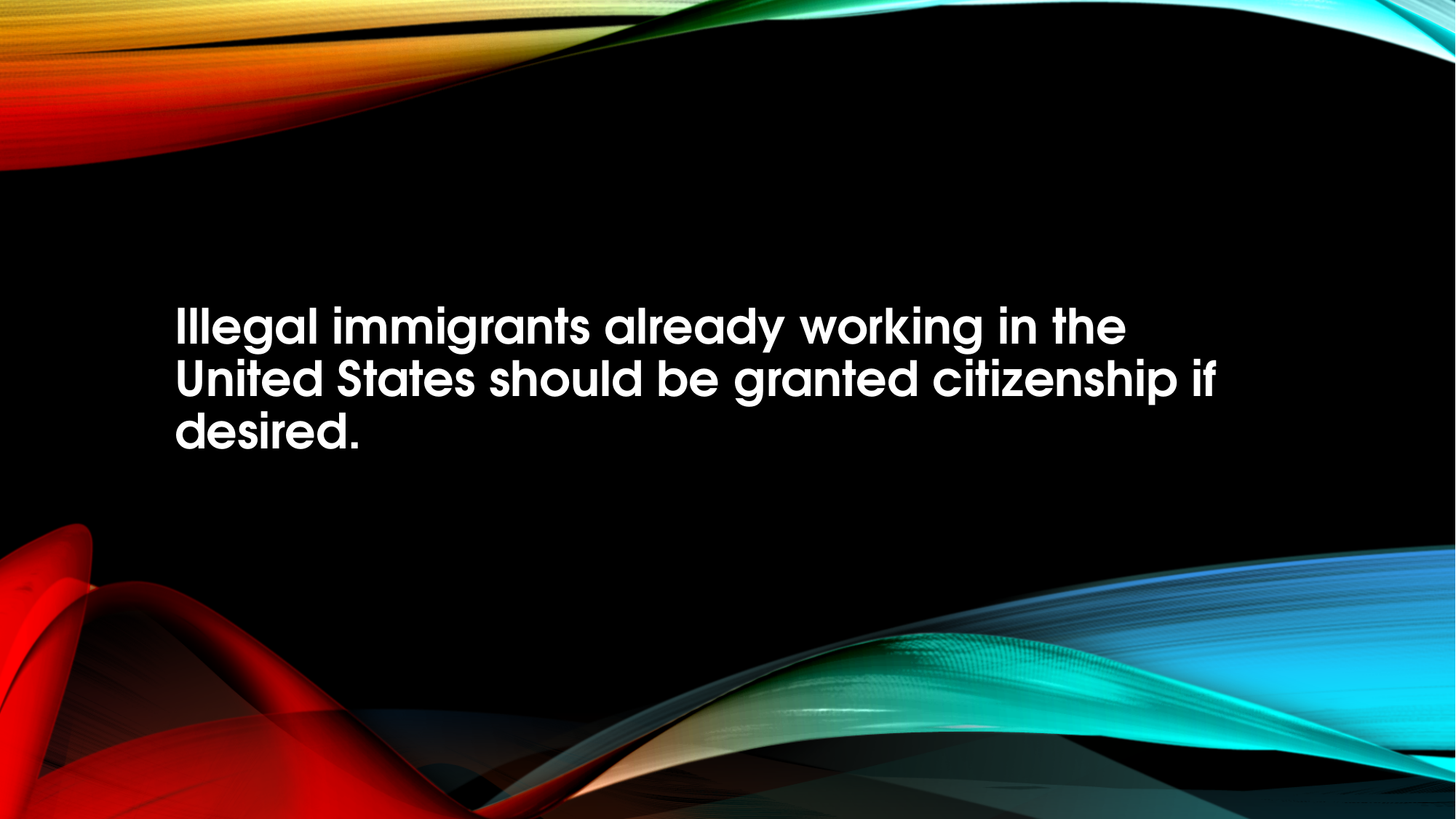

#
Illegal immigrants already working in the United States should be granted citizenship if desired.